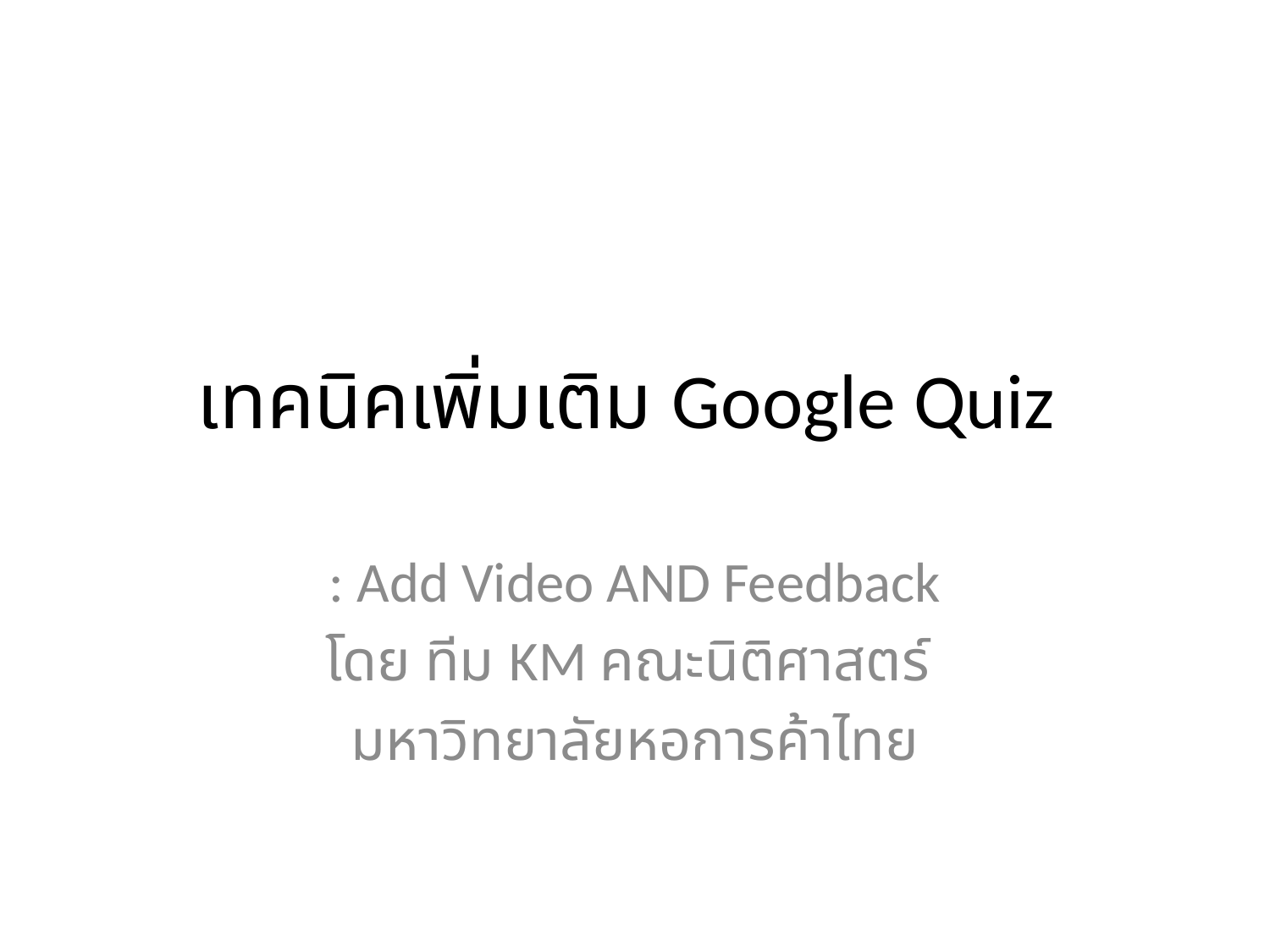

# เทคนิคเพิ่มเติม Google Quiz
: Add Video AND Feedback
โดย ทีม KM คณะนิติศาสตร์
มหาวิทยาลัยหอการค้าไทย